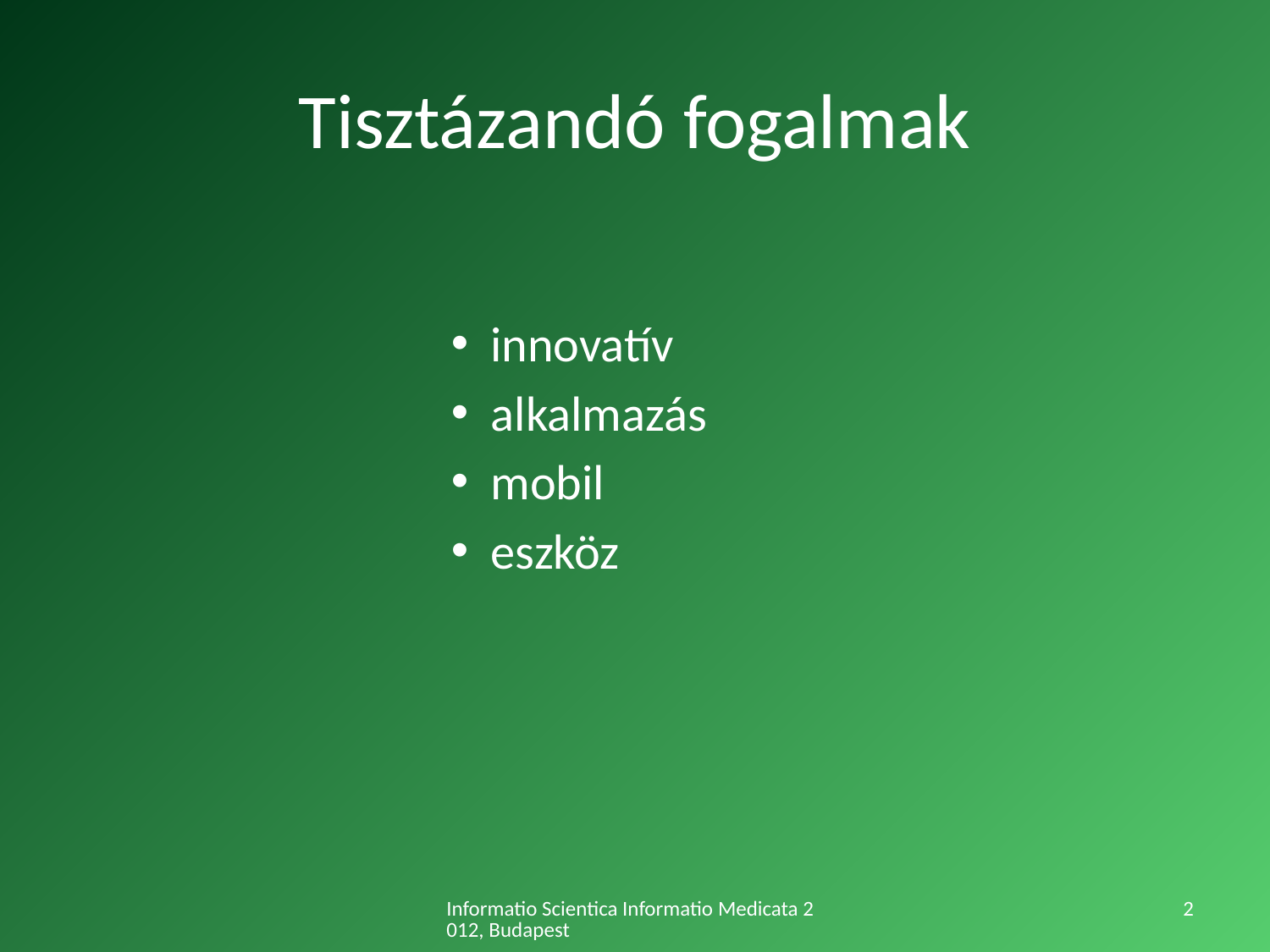

# Tisztázandó fogalmak
innovatív
alkalmazás
mobil
eszköz

Informatio Scientica Informatio Medicata 2012, Budapest
2